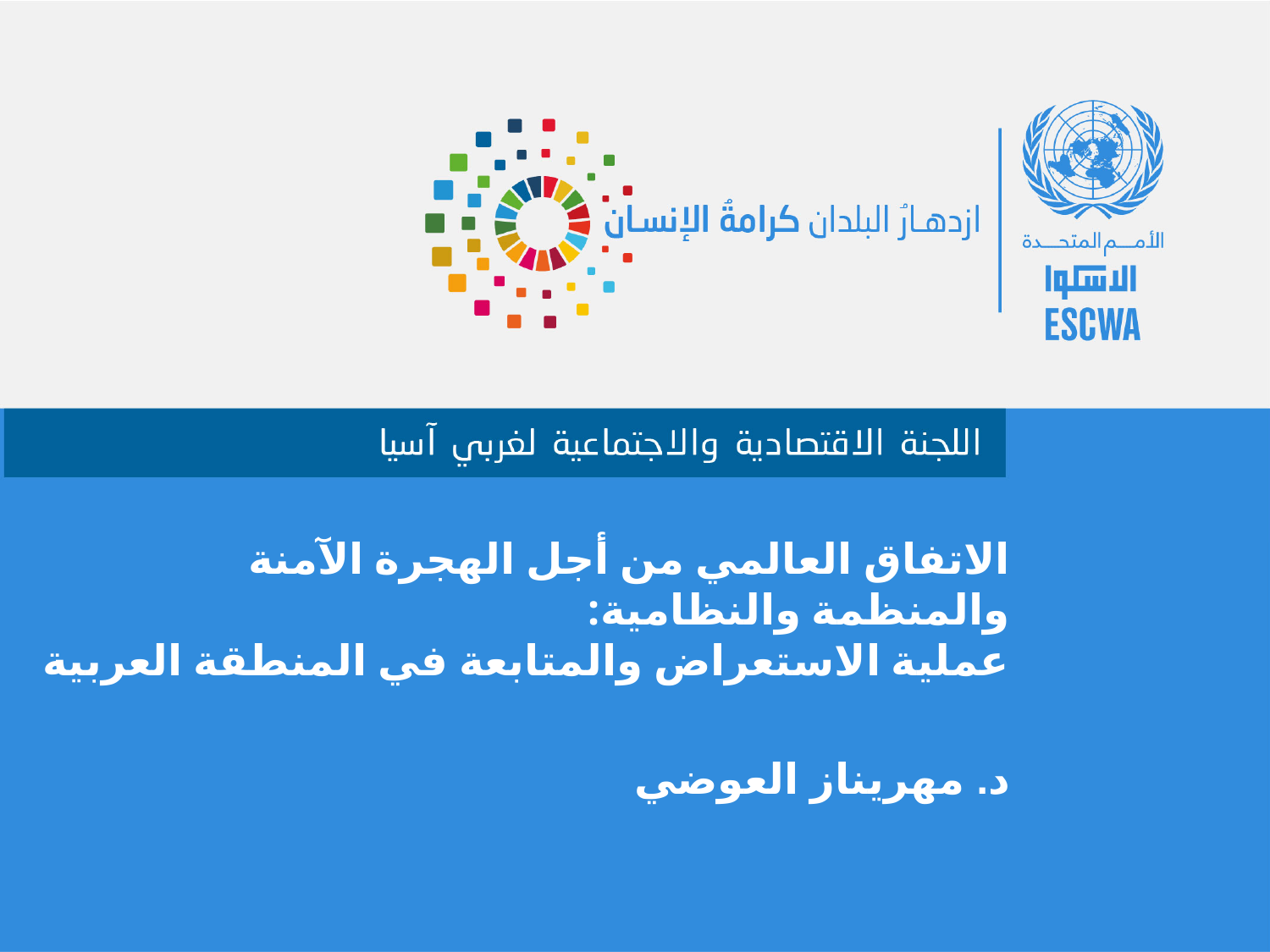

الاتفاق العالمي من أجل الهجرة الآمنة والمنظمة والنظامية:
عملية الاستعراض والمتابعة في المنطقة العربية

د. مهريناز العوضي